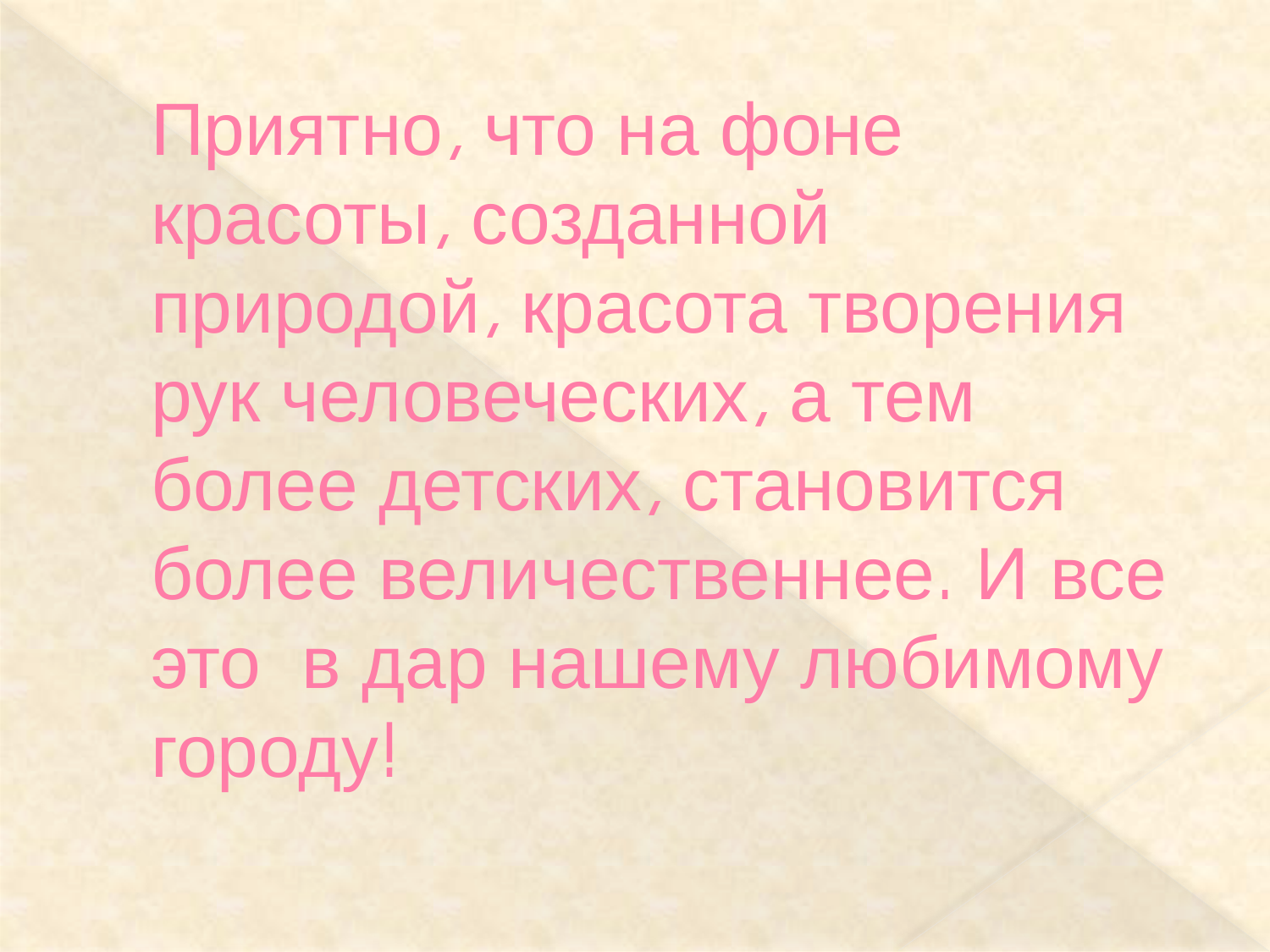

# Приятно, что на фоне красоты, созданной природой, красота творения рук человеческих, а тем более детских, становится более величественнее. И все это  в дар нашему любимому городу!